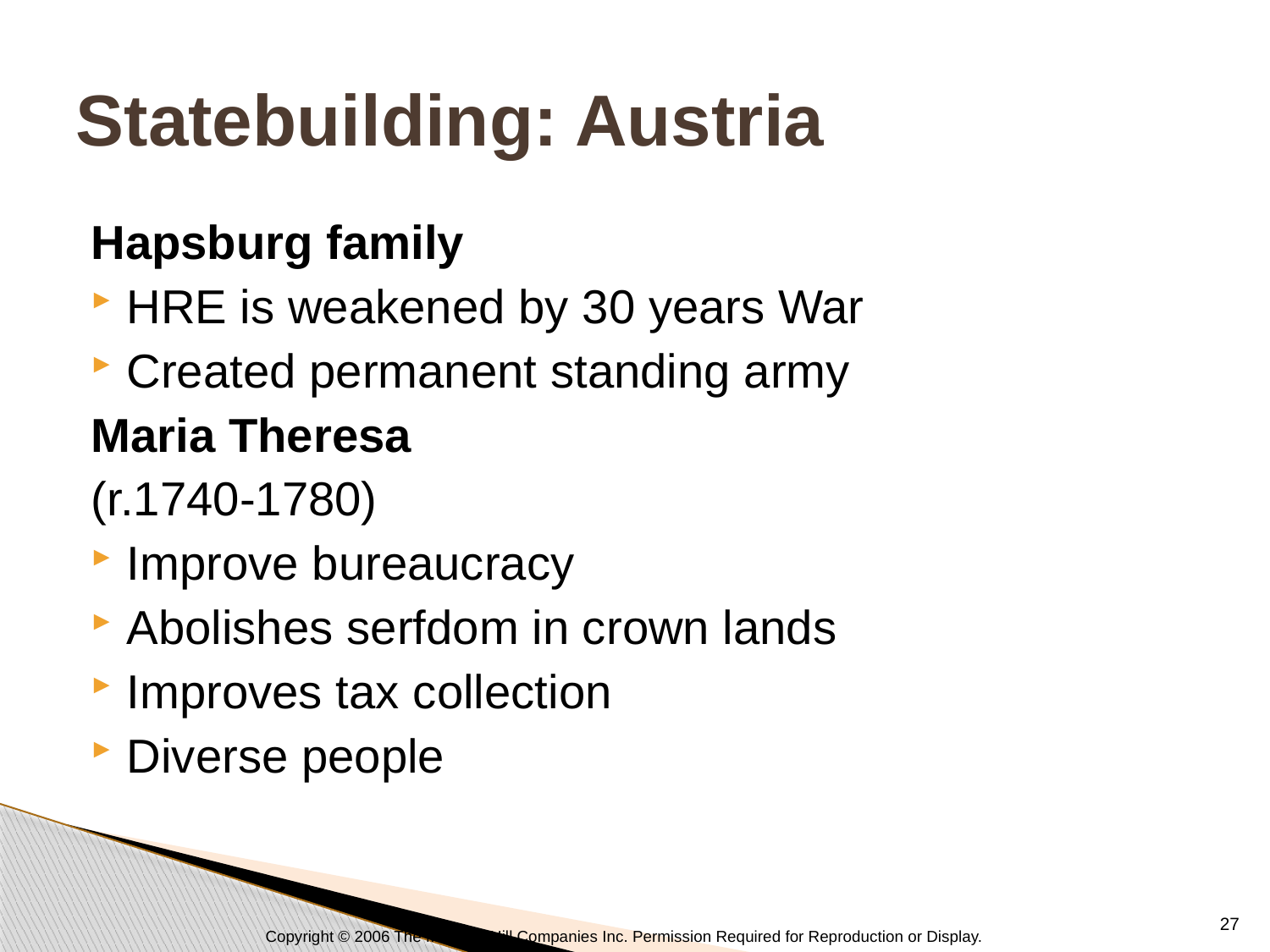

# Statebuilding: Austria
Hapsburg family
HRE is weakened by 30 years War
Created permanent standing army
Maria Theresa
(r.1740-1780)
Improve bureaucracy
Abolishes serfdom in crown lands
Improves tax collection
Diverse people
27